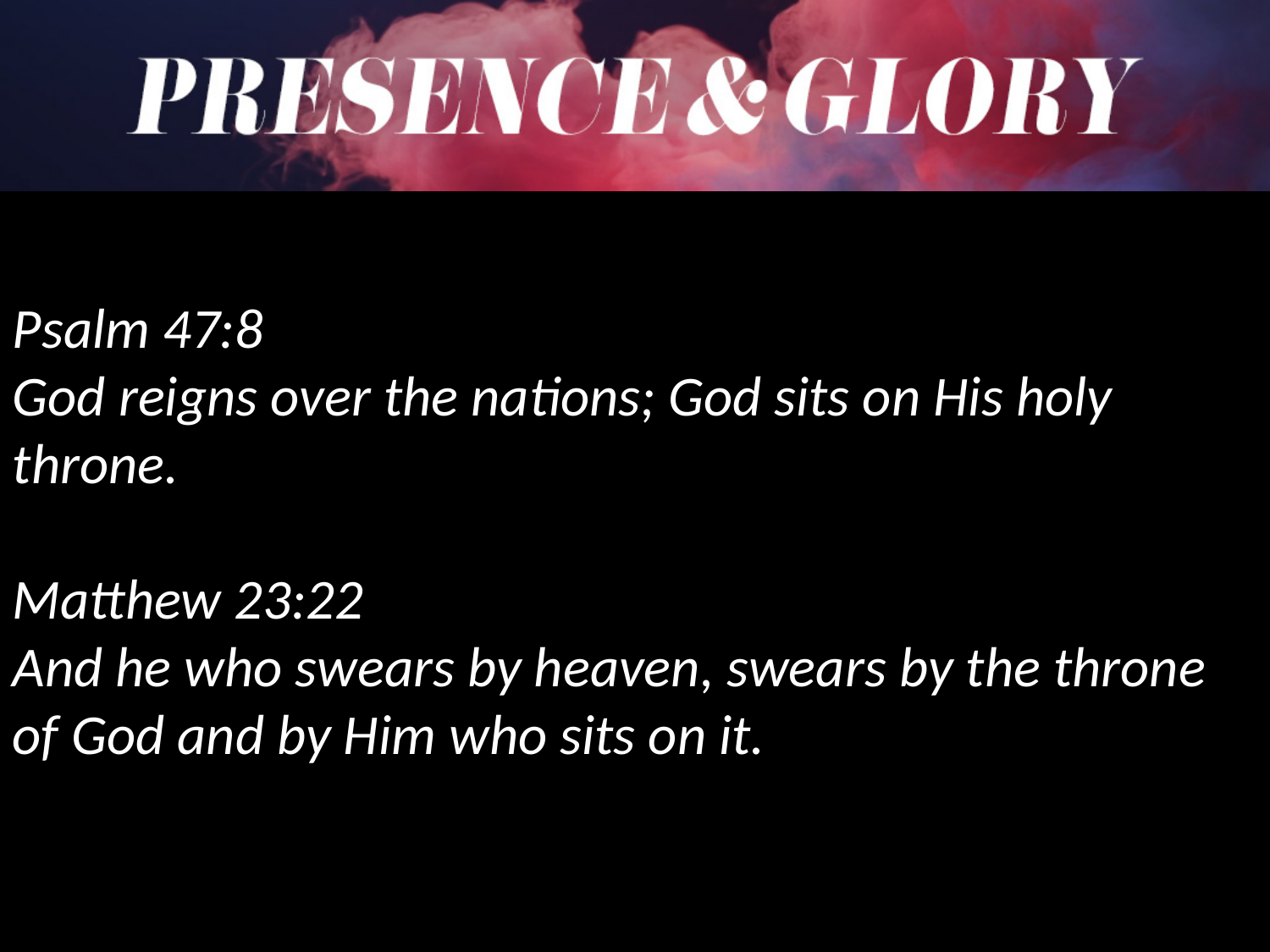

Psalm 47:8
God reigns over the nations; God sits on His holy throne.

Matthew 23:22
And he who swears by heaven, swears by the throne of God and by Him who sits on it.